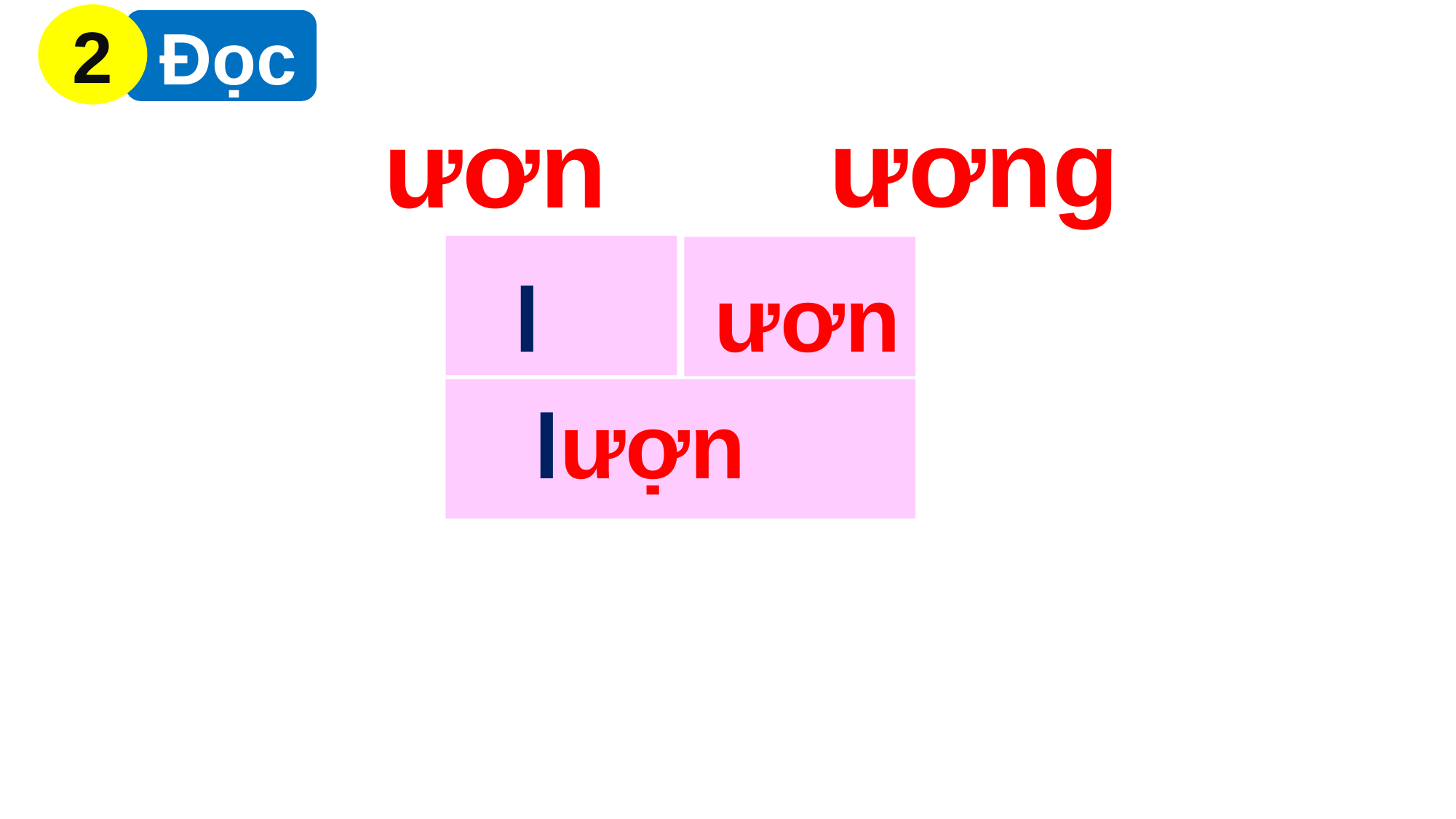

2
 Đọc
ương
ươn

l
ươn
lượn